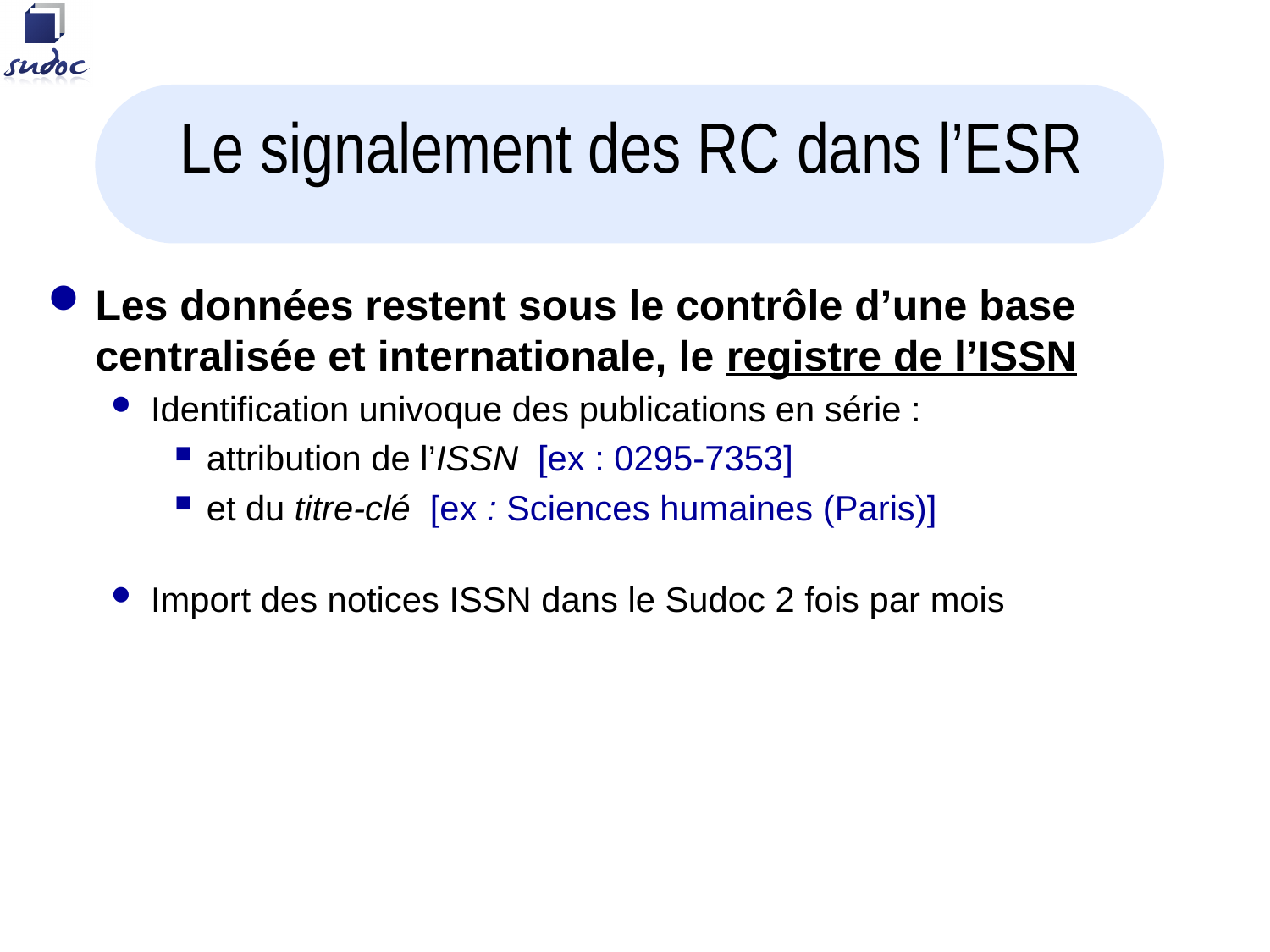

# Le signalement des RC dans l’ESR

Les données restent sous le contrôle d’une base centralisée et internationale, le registre de l’ISSN
Identification univoque des publications en série :
attribution de l’ISSN  [ex : 0295-7353]
et du titre-clé  [ex : Sciences humaines (Paris)]
Import des notices ISSN dans le Sudoc 2 fois par mois